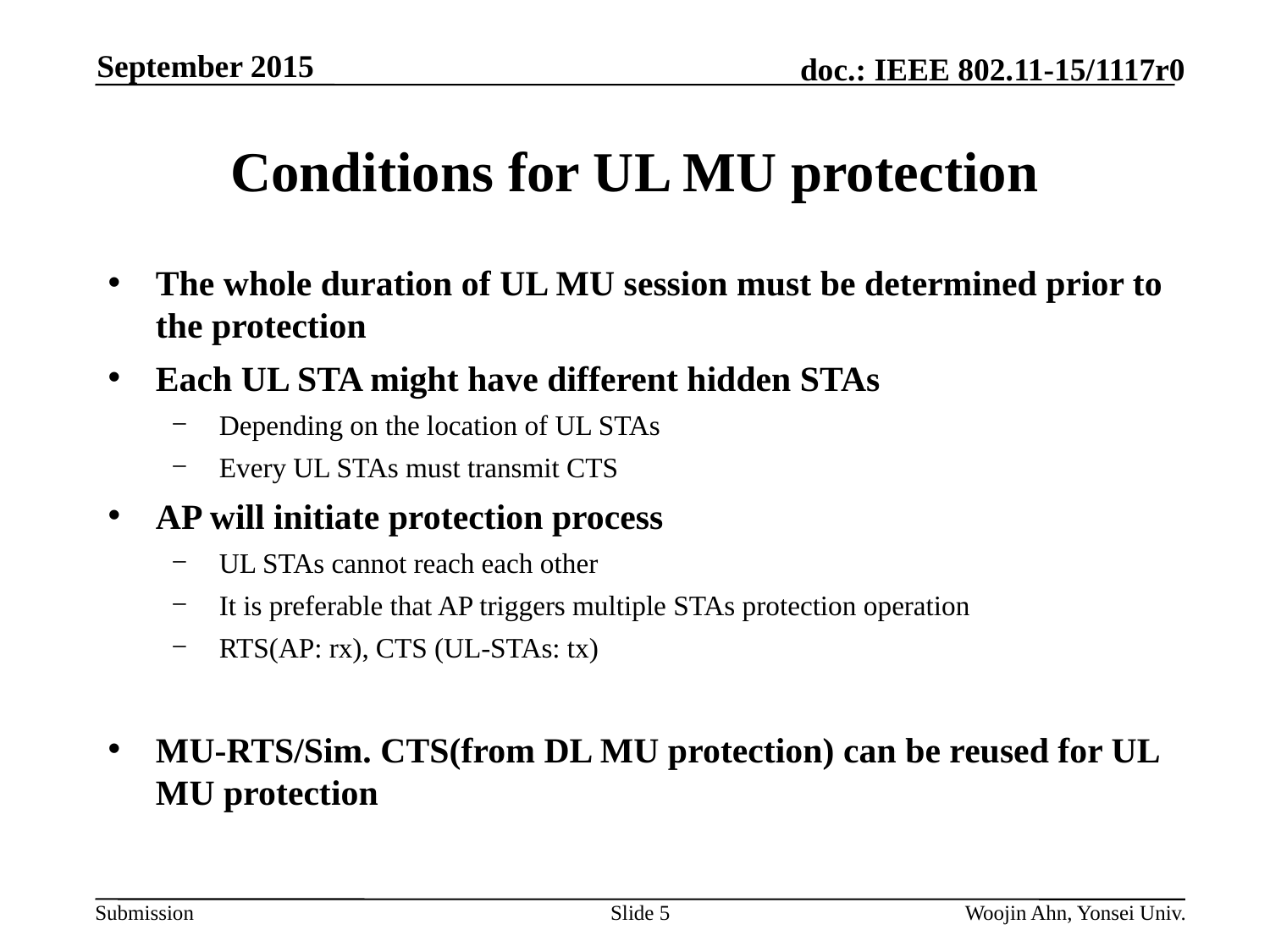

September 2015
# Conditions for UL MU protection
The whole duration of UL MU session must be determined prior to the protection
Each UL STA might have different hidden STAs
Depending on the location of UL STAs
Every UL STAs must transmit CTS
AP will initiate protection process
UL STAs cannot reach each other
It is preferable that AP triggers multiple STAs protection operation
RTS(AP: rx), CTS (UL-STAs: tx)

MU-RTS/Sim. CTS(from DL MU protection) can be reused for UL MU protection

Slide 5
Woojin Ahn, Yonsei Univ.